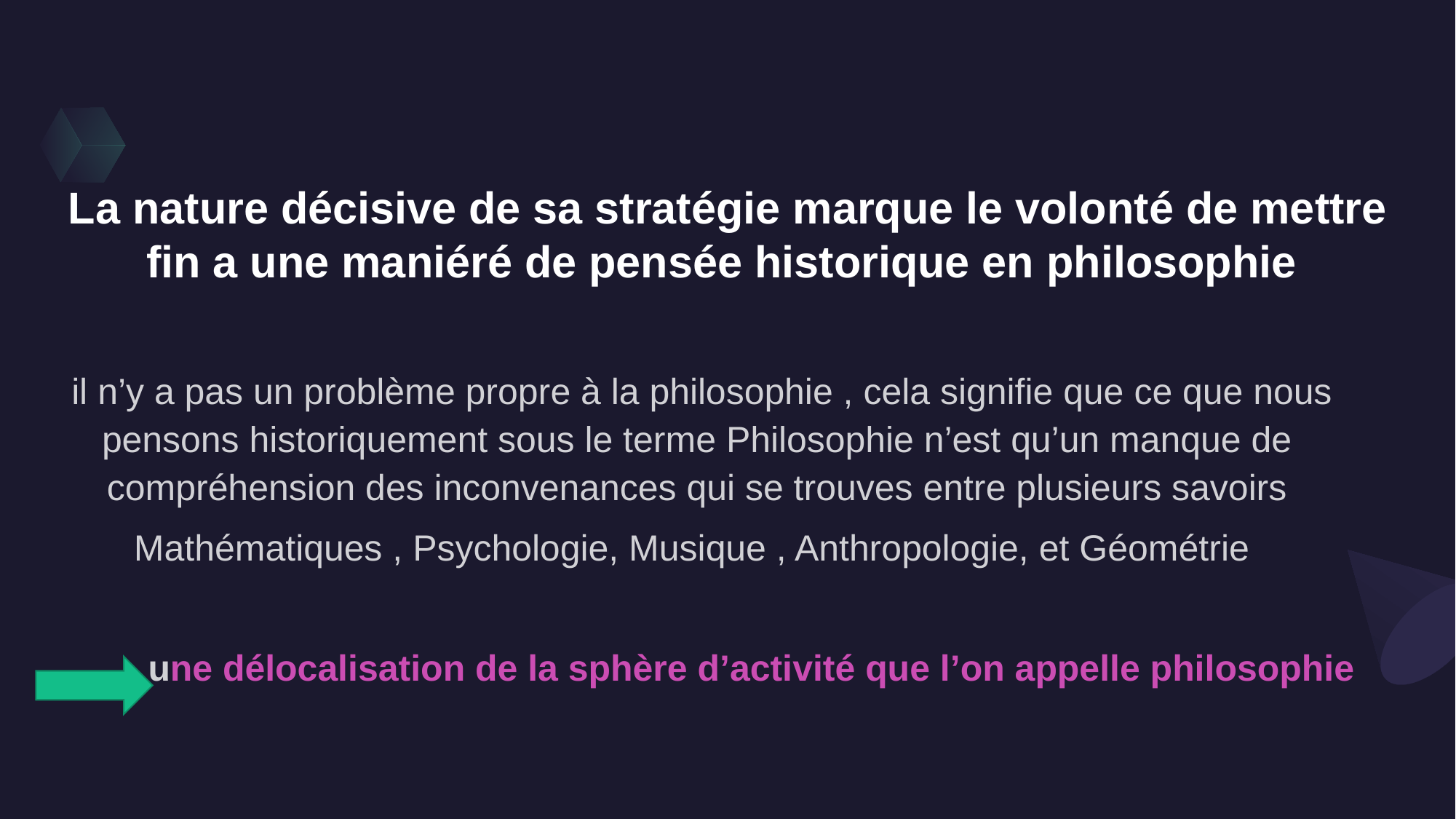

# La nature décisive de sa stratégie marque le volonté de mettre fin a une maniéré de pensée historique en philosophie
 il n’y a pas un problème propre à la philosophie , cela signifie que ce que nous pensons historiquement sous le terme Philosophie n’est qu’un manque de compréhension des inconvenances qui se trouves entre plusieurs savoirs
Mathématiques , Psychologie, Musique , Anthropologie, et Géométrie

           une délocalisation de la sphère d’activité que l’on appelle philosophie